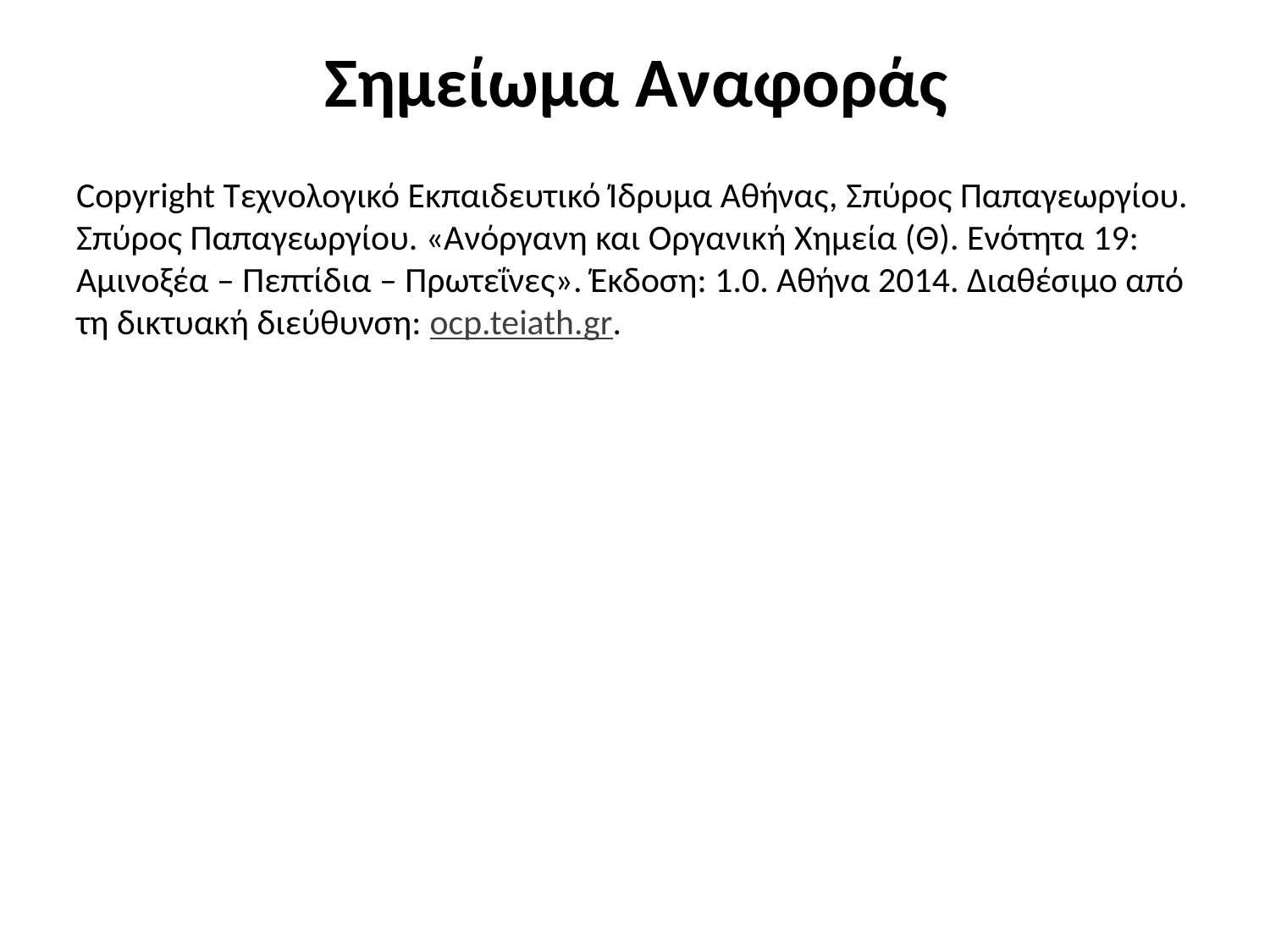

# Σημείωμα Αναφοράς
Copyright Τεχνολογικό Εκπαιδευτικό Ίδρυμα Αθήνας, Σπύρος Παπαγεωργίου. Σπύρος Παπαγεωργίου. «Ανόργανη και Οργανική Χημεία (Θ). Ενότητα 19: Αμινοξέα – Πεπτίδια – Πρωτεΐνες». Έκδοση: 1.0. Αθήνα 2014. Διαθέσιμο από τη δικτυακή διεύθυνση: ocp.teiath.gr.